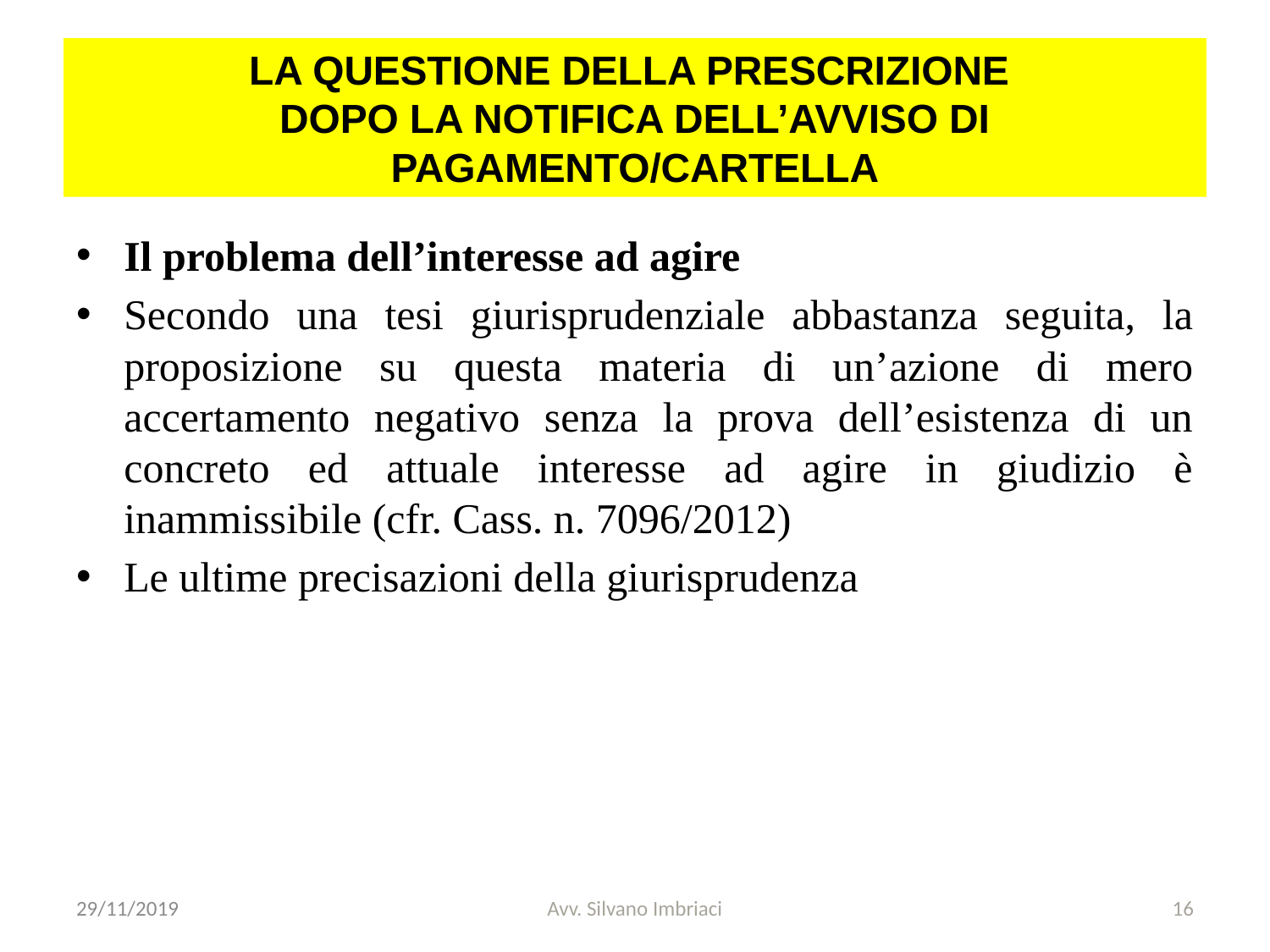

# LA QUESTIONE DELLA PRESCRIZIONE DOPO LA NOTIFICA DELL’AVVISO DI PAGAMENTO/CARTELLA
Il problema dell’interesse ad agire
Secondo una tesi giurisprudenziale abbastanza seguita, la proposizione su questa materia di un’azione di mero accertamento negativo senza la prova dell’esistenza di un concreto ed attuale interesse ad agire in giudizio è inammissibile (cfr. Cass. n. 7096/2012)
Le ultime precisazioni della giurisprudenza

29/11/2019
Avv. Silvano Imbriaci
16